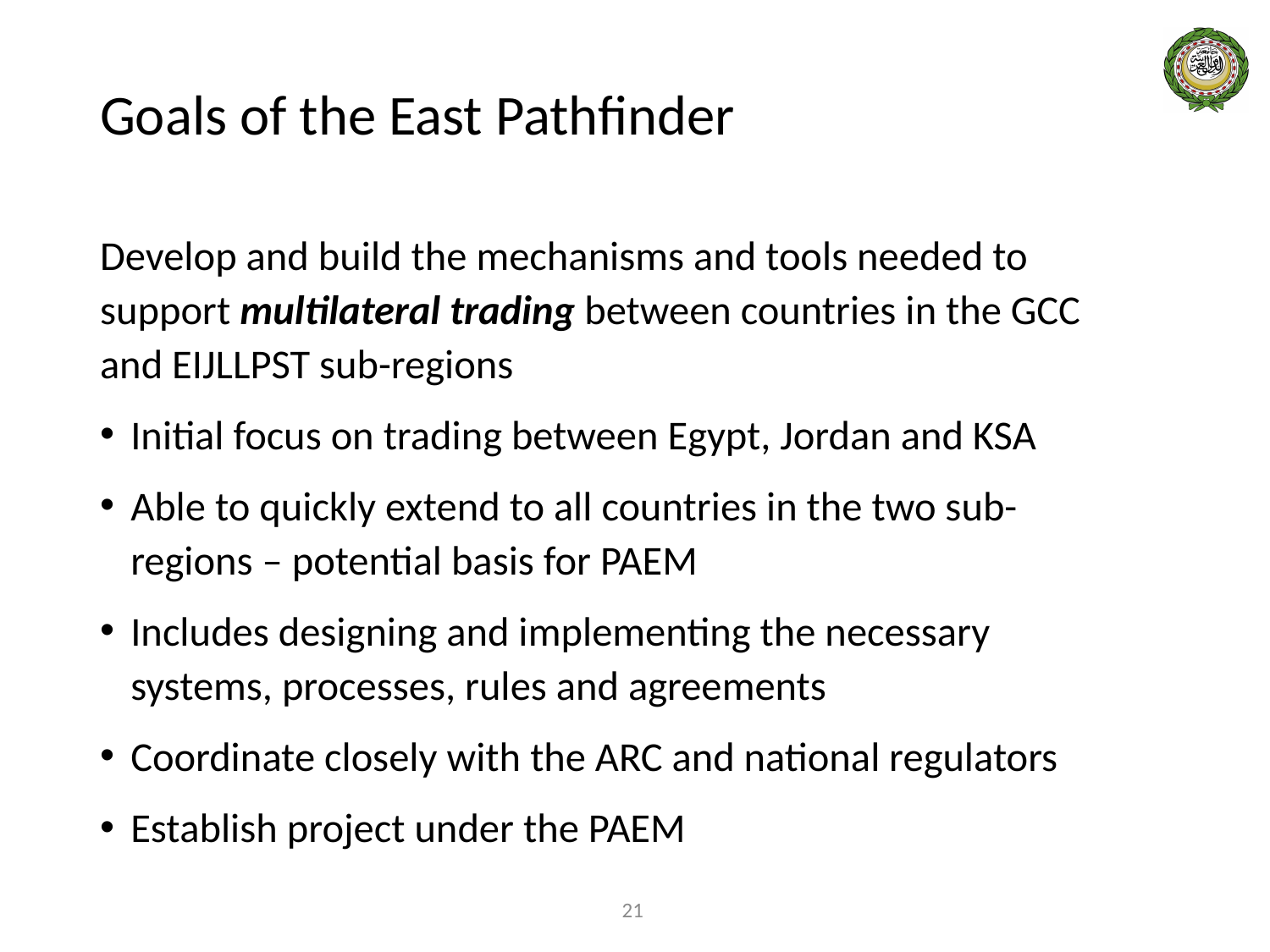

# Goals of the East Pathfinder
Develop and build the mechanisms and tools needed to support multilateral trading between countries in the GCC and EIJLLPST sub-regions
Initial focus on trading between Egypt, Jordan and KSA
Able to quickly extend to all countries in the two sub-regions – potential basis for PAEM
Includes designing and implementing the necessary systems, processes, rules and agreements
Coordinate closely with the ARC and national regulators
Establish project under the PAEM
21